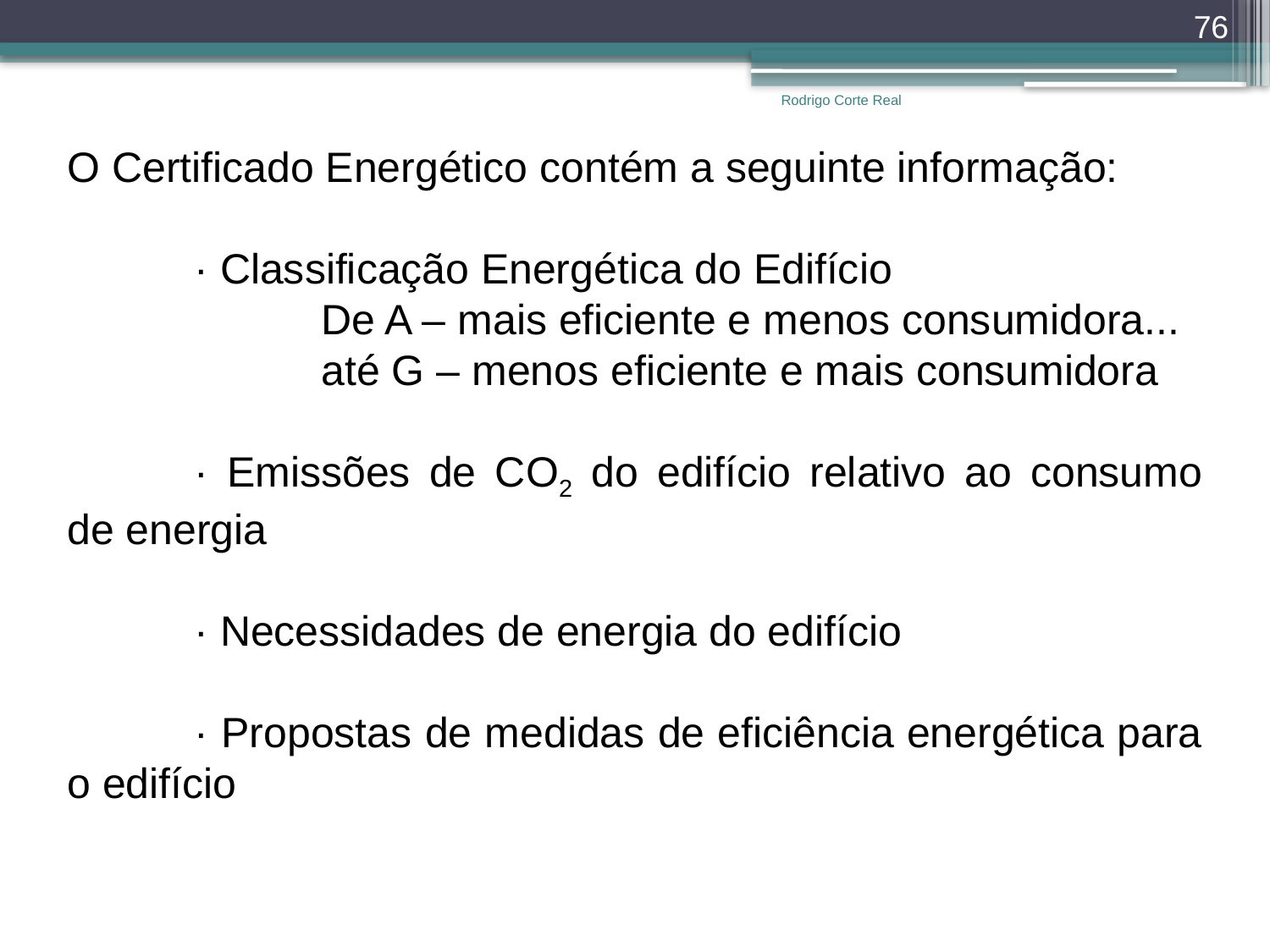

76
Rodrigo Corte Real
O Certificado Energético contém a seguinte informação:

	· Classificação Energética do Edifício
		De A – mais eficiente e menos consumidora...
		até G – menos eficiente e mais consumidora

	· Emissões de CO2 do edifício relativo ao consumo de energia

	· Necessidades de energia do edifício

	· Propostas de medidas de eficiência energética para o edifício